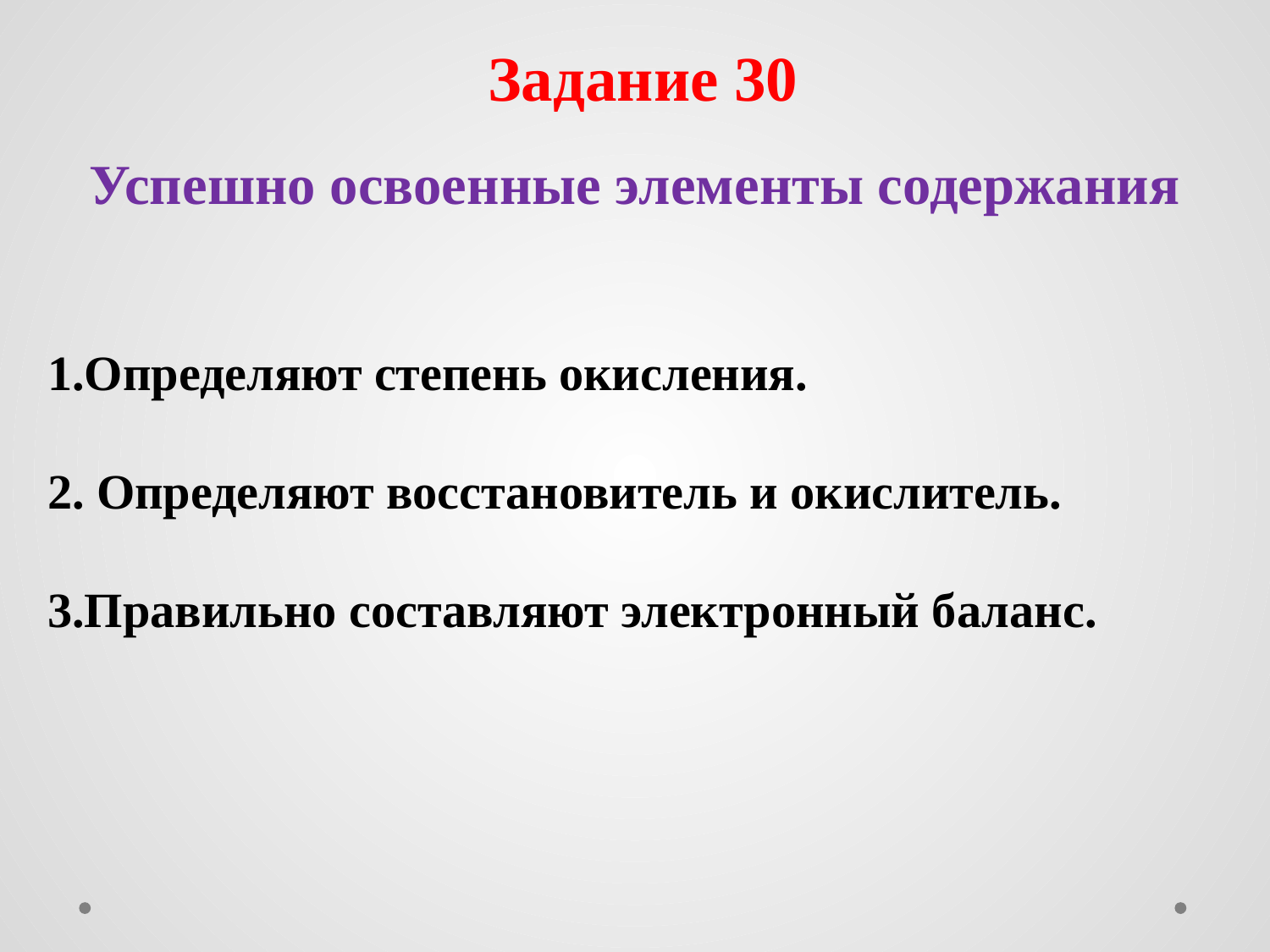

# Задание 30 Успешно освоенные элементы содержания
1.Определяют степень окисления.

2. Определяют восстановитель и окислитель.

3.Правильно составляют электронный баланс.